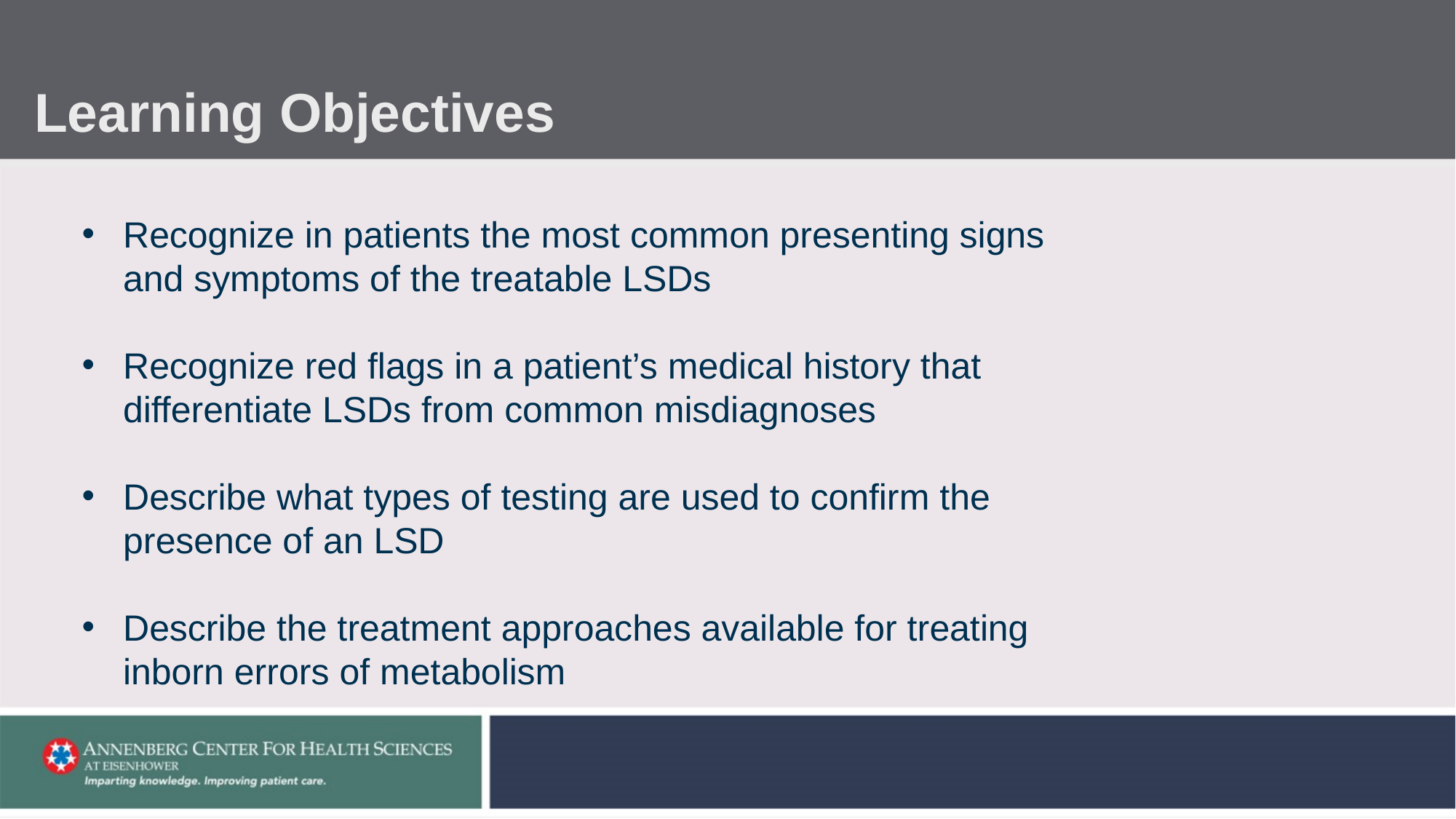

# Learning Objectives
Recognize in patients the most common presenting signs and symptoms of the treatable LSDs

Recognize red flags in a patient’s medical history that differentiate LSDs from common misdiagnoses

Describe what types of testing are used to confirm the presence of an LSD

Describe the treatment approaches available for treating inborn errors of metabolism